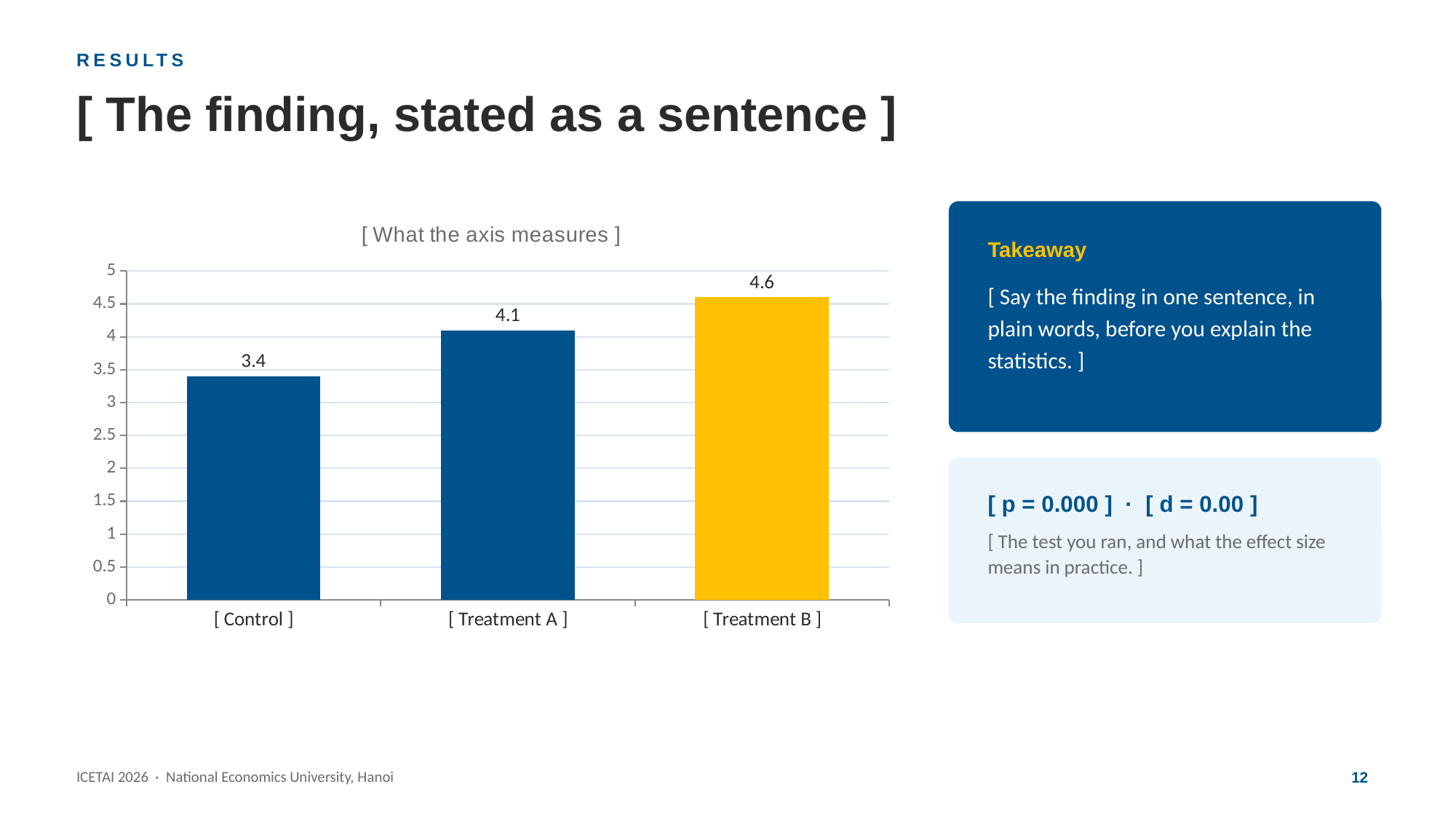

RESULTS
[ The finding, stated as a sentence ]

### Chart: [ What the axis measures ]

| Category | [ Measure ] |
|---|---|
| [ Control ] | 3.4 |
| [ Treatment A ] | 4.1 |
| [ Treatment B ] | 4.6 |
Takeaway
[ Say the finding in one sentence, in plain words, before you explain the statistics. ]

[ p = 0.000 ]  ·  [ d = 0.00 ]
[ The test you ran, and what the effect size means in practice. ]
12